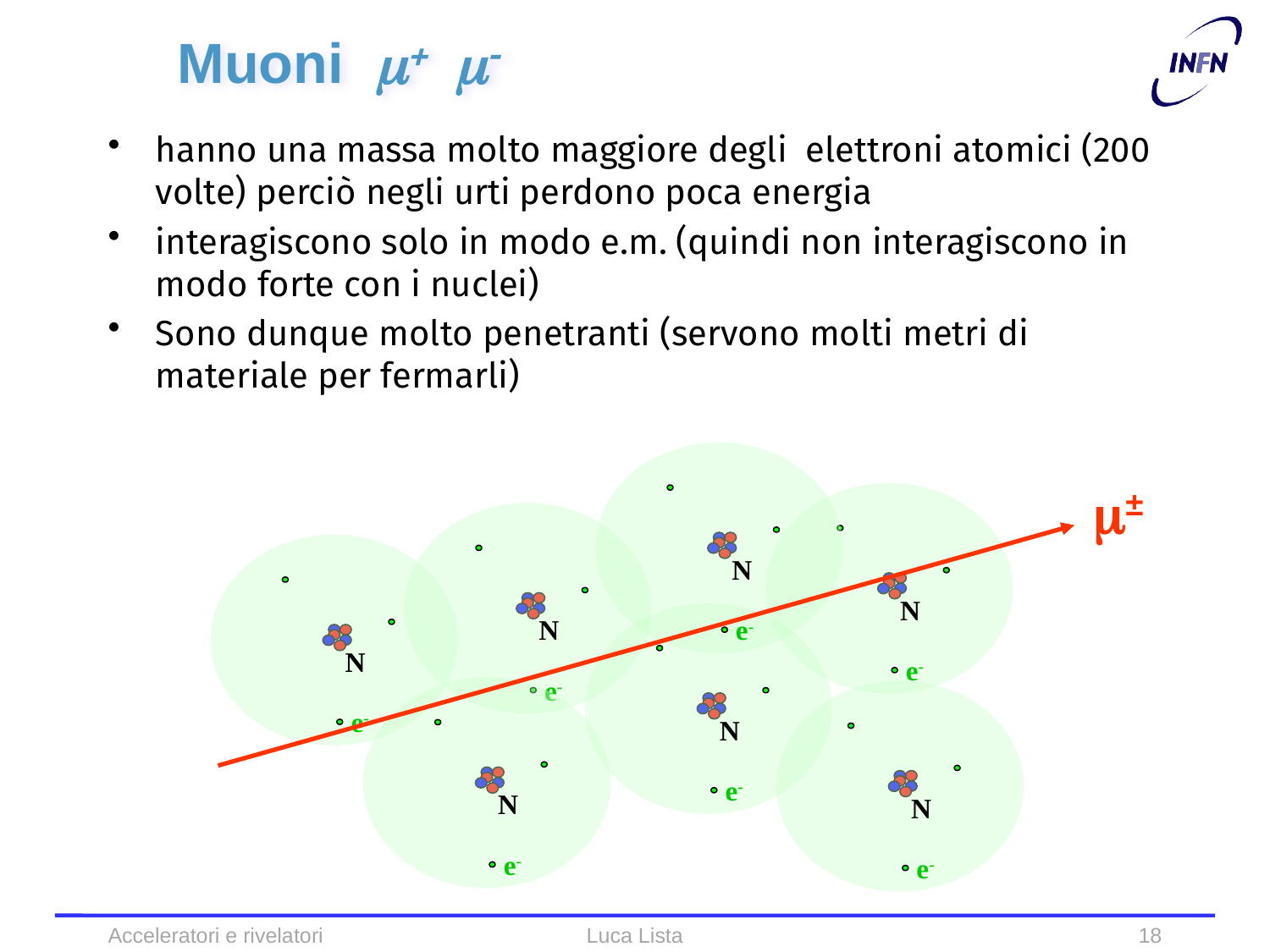

# Muoni  μ+ μ−
hanno una massa molto maggiore degli  elettroni atomici (200 volte) perciò negli urti perdono poca energia
interagiscono solo in modo e.m. (quindi non interagiscono in modo forte con i nuclei)
Sono dunque molto penetranti (servono molti metri di materiale per fermarli)

N

e-

N

e-

N

e-

N

e-

N

e-

N

e-

N

e-

μ±

Acceleratori e rivelatori
Luca Lista
18